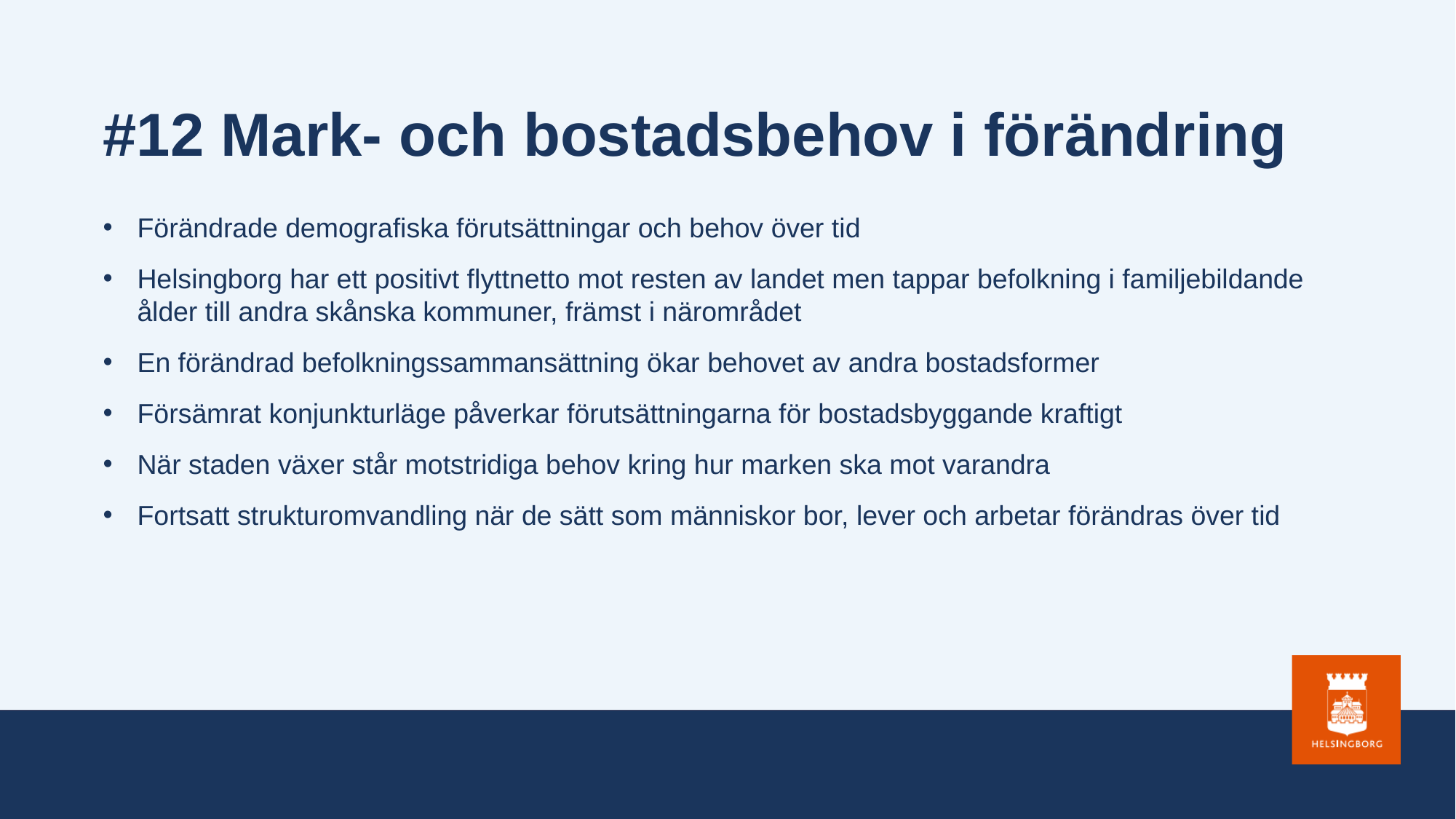

# #12 Mark- och bostadsbehov i förändring
Förändrade demografiska förutsättningar och behov över tid
Helsingborg har ett positivt flyttnetto mot resten av landet men tappar befolkning i familjebildande
ålder till andra skånska kommuner, främst i närområdet
En förändrad befolkningssammansättning ökar behovet av andra bostadsformer
Försämrat konjunkturläge påverkar förutsättningarna för bostadsbyggande kraftigt
När staden växer står motstridiga behov kring hur marken ska mot varandra
Fortsatt strukturomvandling när de sätt som människor bor, lever och arbetar förändras över tid